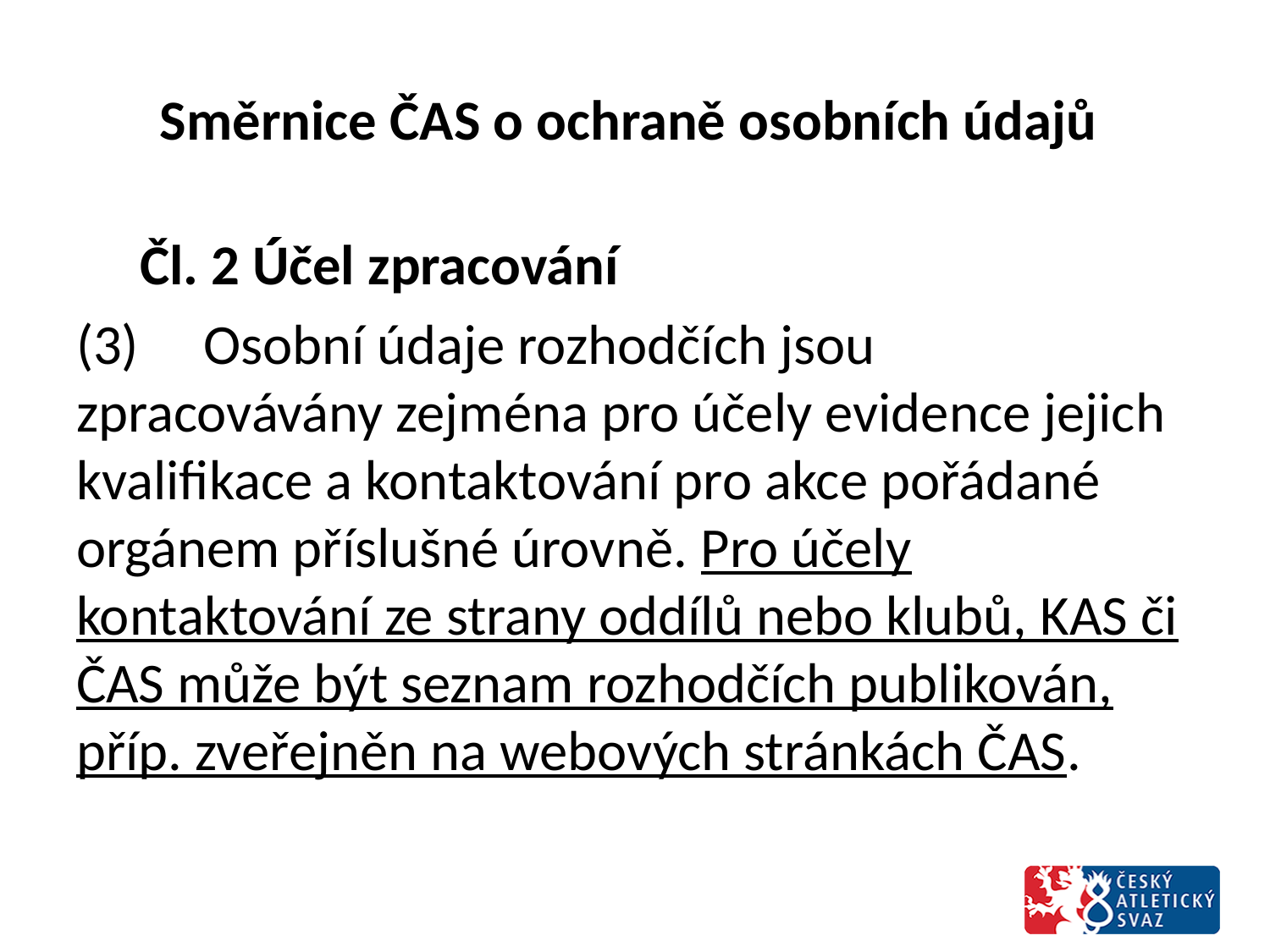

# Směrnice ČAS o ochraně osobních údajů
     Čl. 2 Účel zpracování
(3)	Osobní údaje rozhodčích jsou zpracovávány zejména pro účely evidence jejich kvalifikace a kontaktování pro akce pořádané orgánem příslušné úrovně. Pro účely kontaktování ze strany oddílů nebo klubů, KAS či ČAS může být seznam rozhodčích publikován, příp. zveřejněn na webových stránkách ČAS.